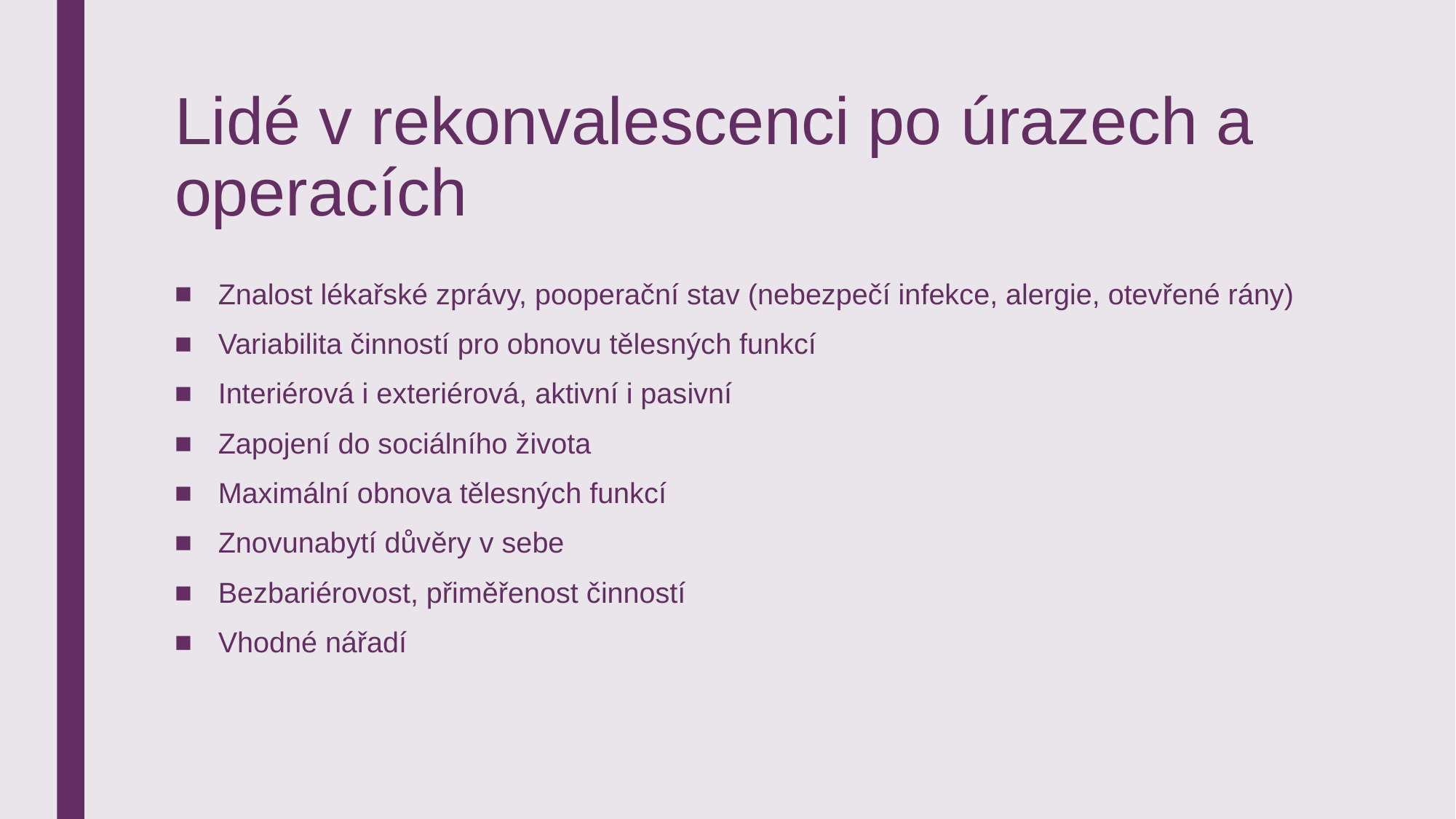

# Lidé v rekonvalescenci po úrazech a operacích
Znalost lékařské zprávy, pooperační stav (nebezpečí infekce, alergie, otevřené rány)
Variabilita činností pro obnovu tělesných funkcí
Interiérová i exteriérová, aktivní i pasivní
Zapojení do sociálního života
Maximální obnova tělesných funkcí
Znovunabytí důvěry v sebe
Bezbariérovost, přiměřenost činností
Vhodné nářadí